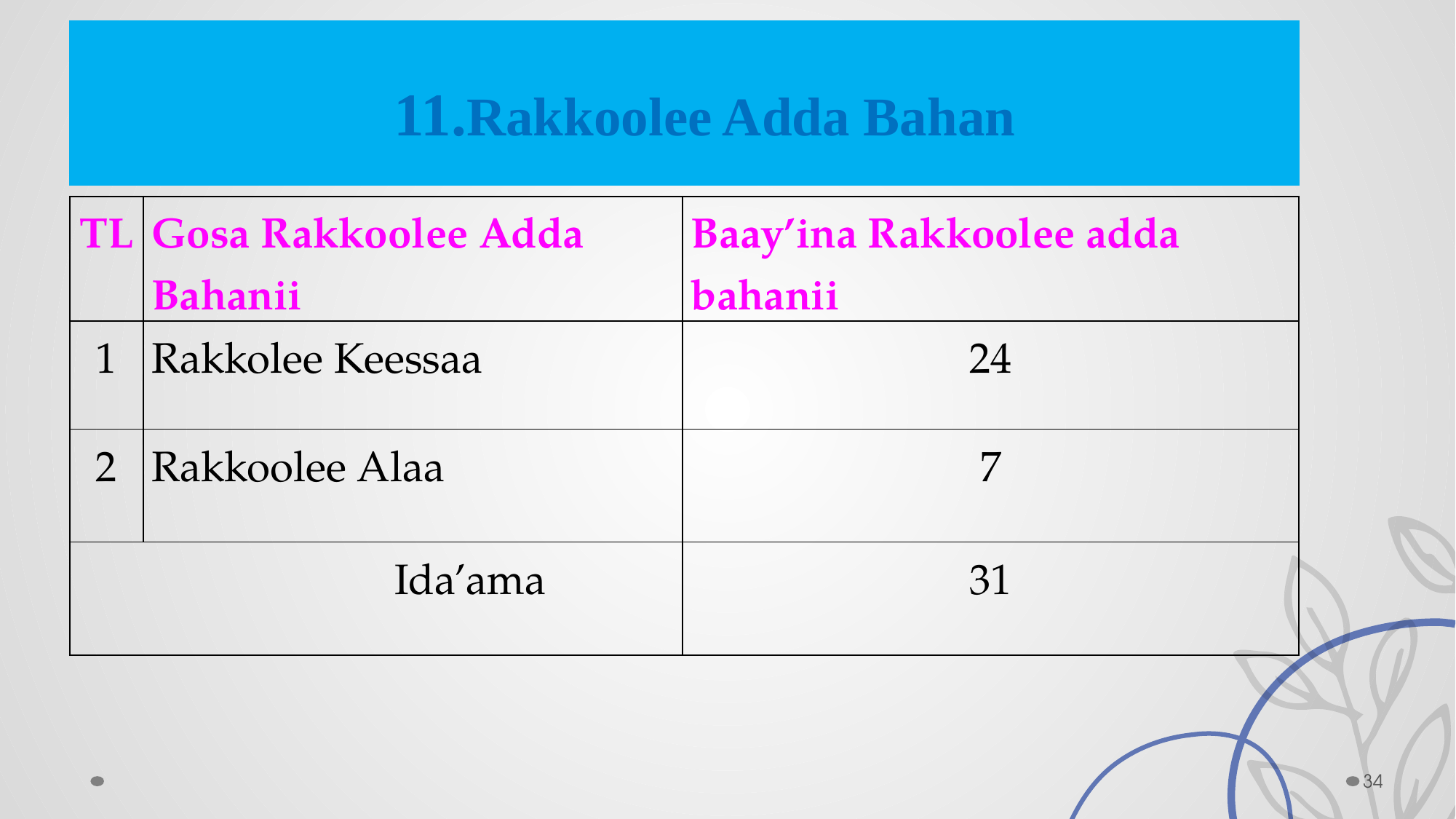

11.Rakkoolee Adda Bahan

| TL | Gosa Rakkoolee Adda Bahanii | Baay’ina Rakkoolee adda bahanii |
| --- | --- | --- |
| 1 | Rakkolee Keessaa | 24 |
| 2 | Rakkoolee Alaa | 7 |
| Ida’ama |  | 31 |
34